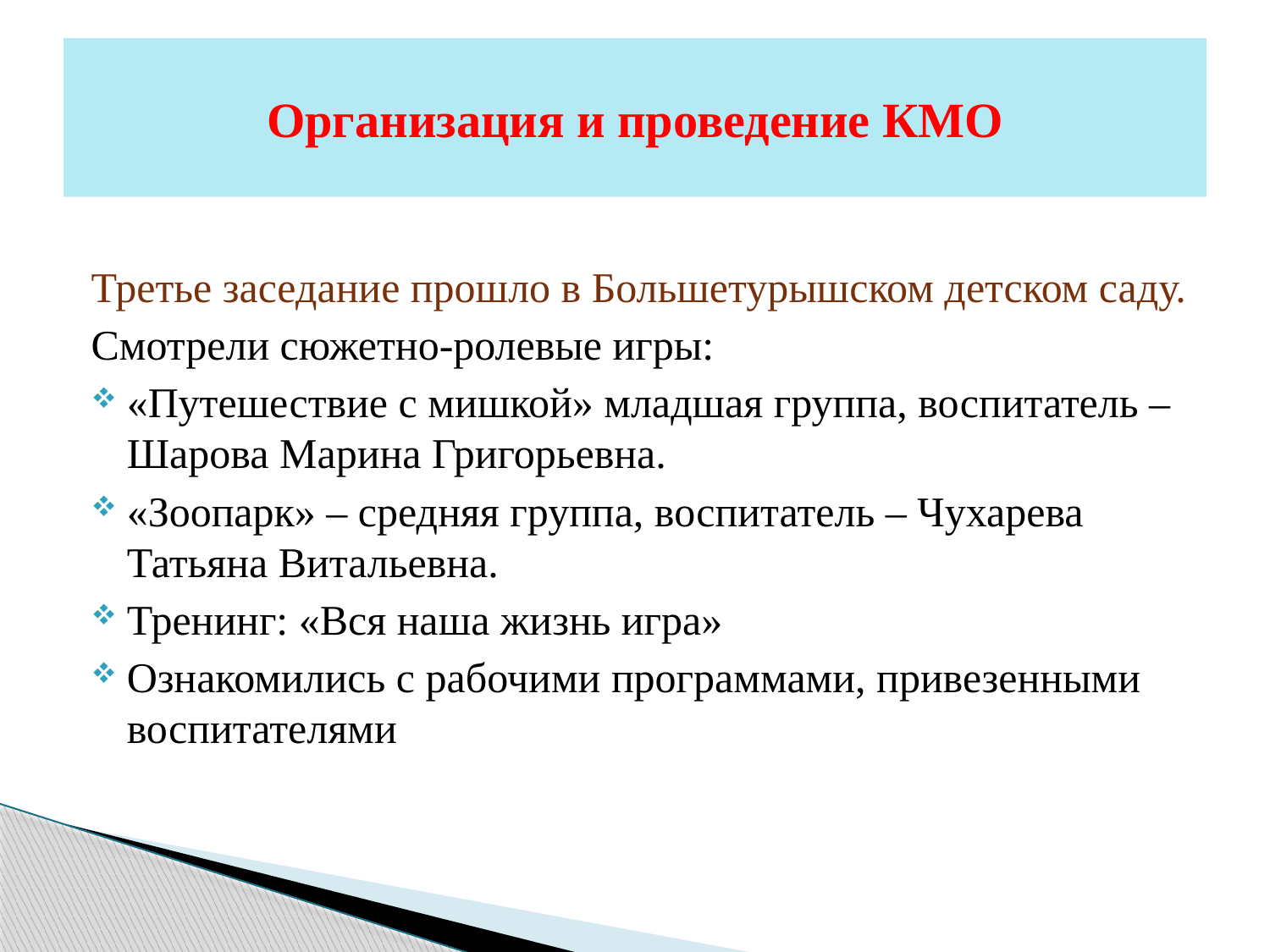

# Организация и проведение КМО
Третье заседание прошло в Большетурышском детском саду.
Смотрели сюжетно-ролевые игры:
«Путешествие с мишкой» младшая группа, воспитатель –Шарова Марина Григорьевна.
«Зоопарк» – средняя группа, воспитатель – Чухарева Татьяна Витальевна.
Тренинг: «Вся наша жизнь игра»
Ознакомились с рабочими программами, привезенными воспитателями